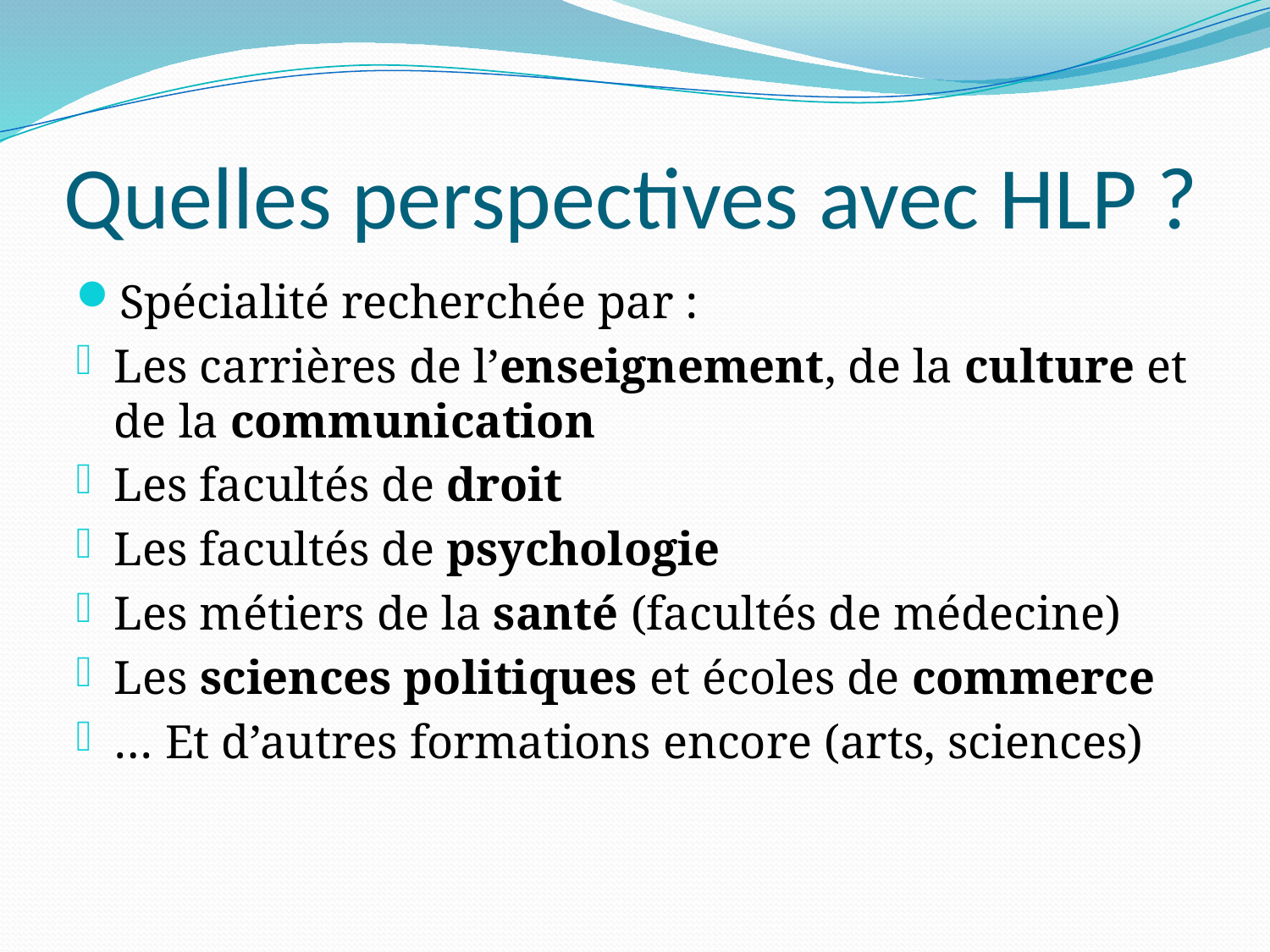

# Quelles perspectives avec HLP ?
Spécialité recherchée par :
Les carrières de l’enseignement, de la culture et de la communication
Les facultés de droit
Les facultés de psychologie
Les métiers de la santé (facultés de médecine)
Les sciences politiques et écoles de commerce
… Et d’autres formations encore (arts, sciences)